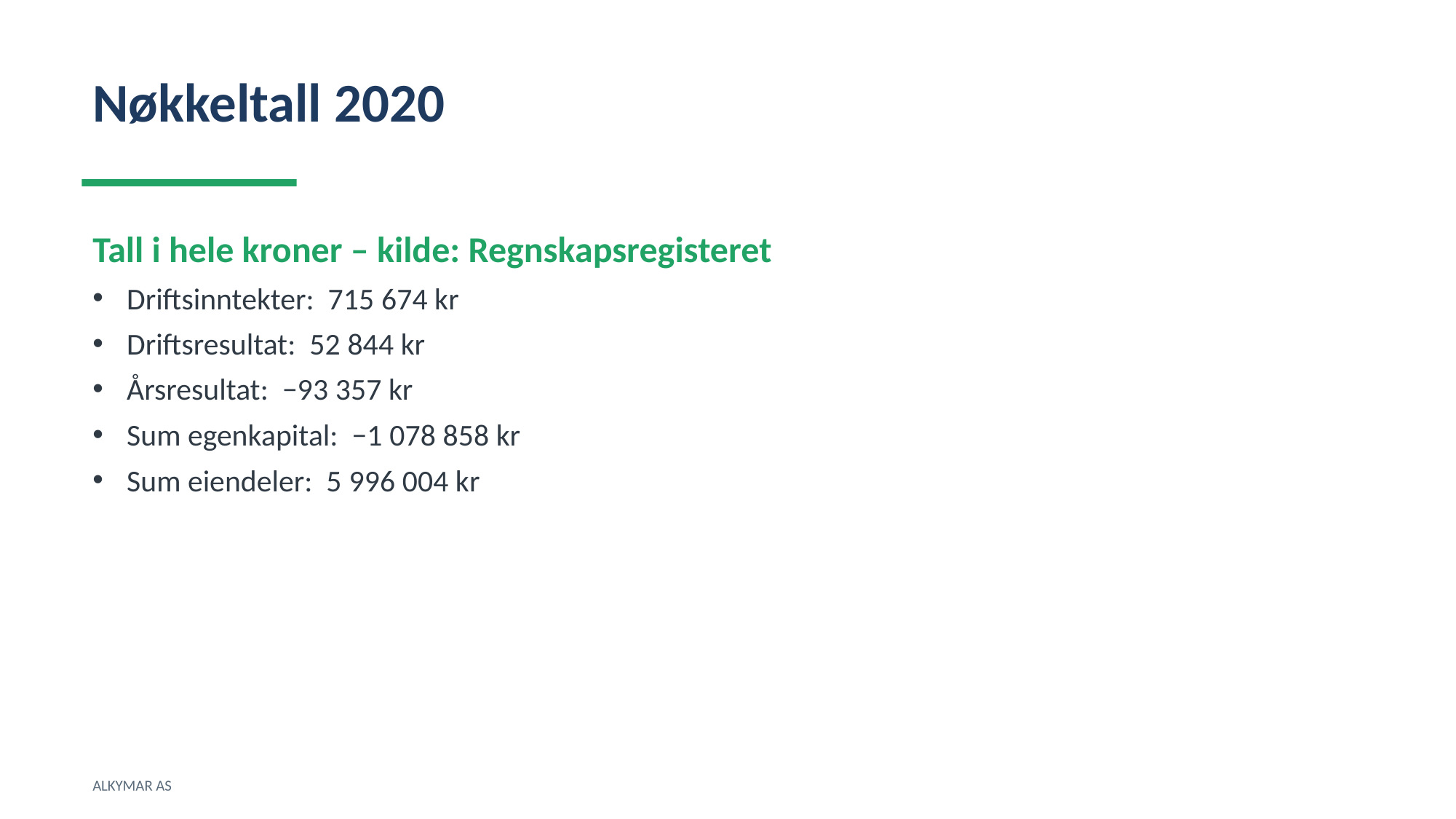

Nøkkeltall 2020

Tall i hele kroner – kilde: Regnskapsregisteret
Driftsinntekter:  715 674 kr
Driftsresultat:  52 844 kr
Årsresultat:  −93 357 kr
Sum egenkapital:  −1 078 858 kr
Sum eiendeler:  5 996 004 kr
ALKYMAR AS